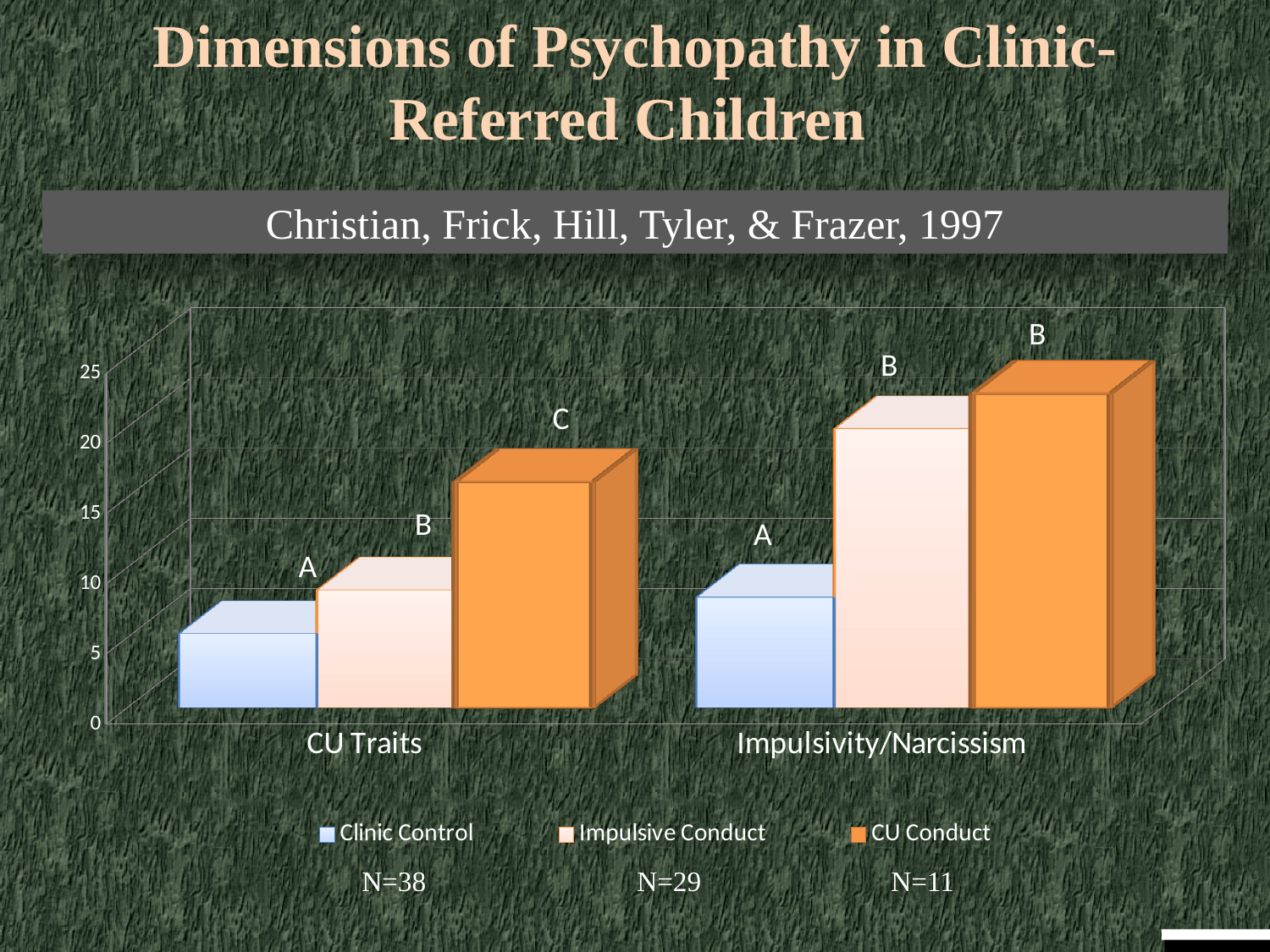

# Dimensions of Psychopathy in Clinic- Referred Children
Christian, Frick, Hill, Tyler, & Frazer, 1997

[unsupported chart]

B
B
C
B
A
A
N=38
N=29
N=11